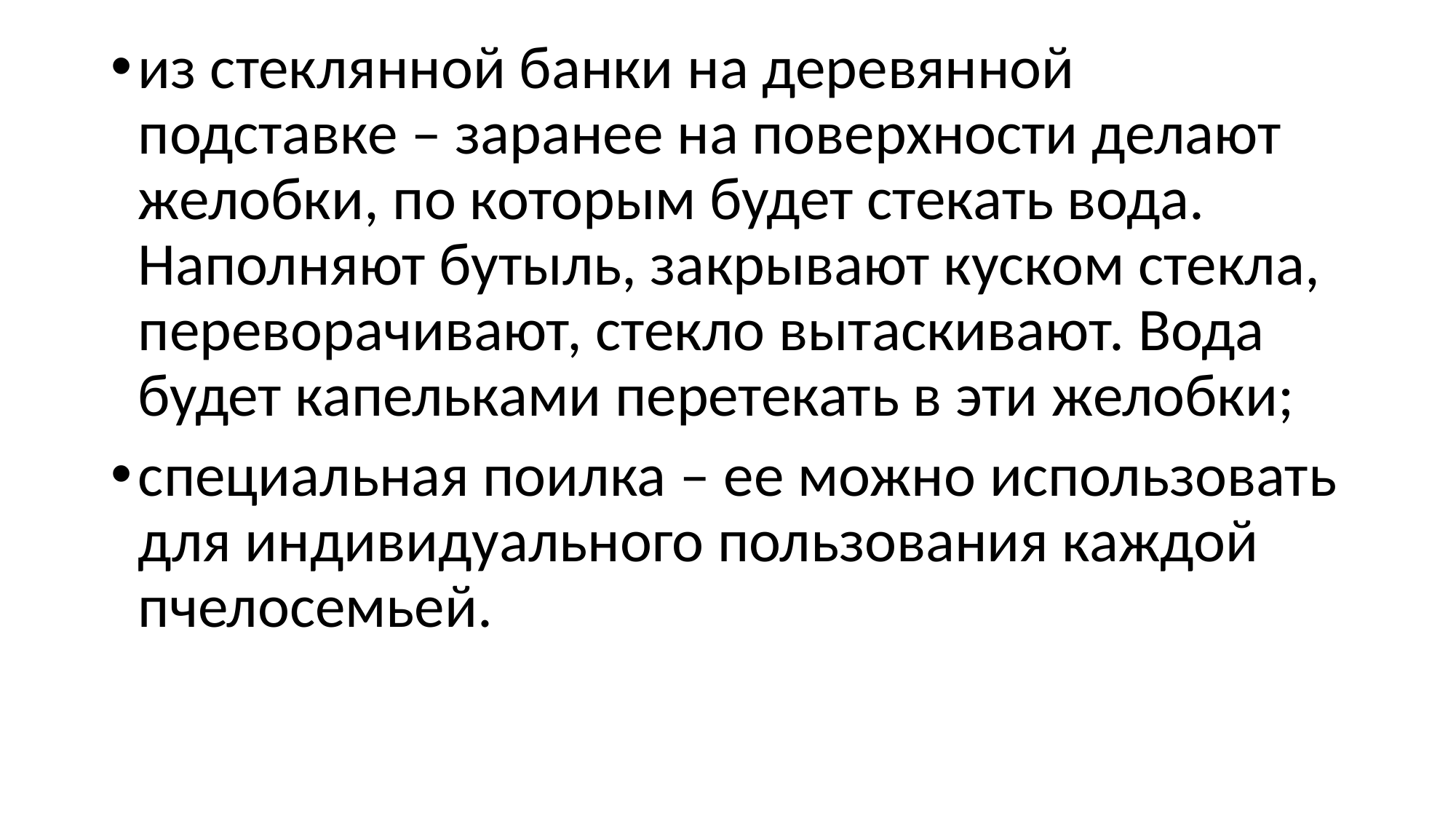

из стеклянной банки на деревянной подставке – заранее на поверхности делают желобки, по которым будет стекать вода. Наполняют бутыль, закрывают куском стекла, переворачивают, стекло вытаскивают. Вода будет капельками перетекать в эти желобки;
специальная поилка – ее можно использовать для индивидуального пользования каждой пчелосемьей.

#